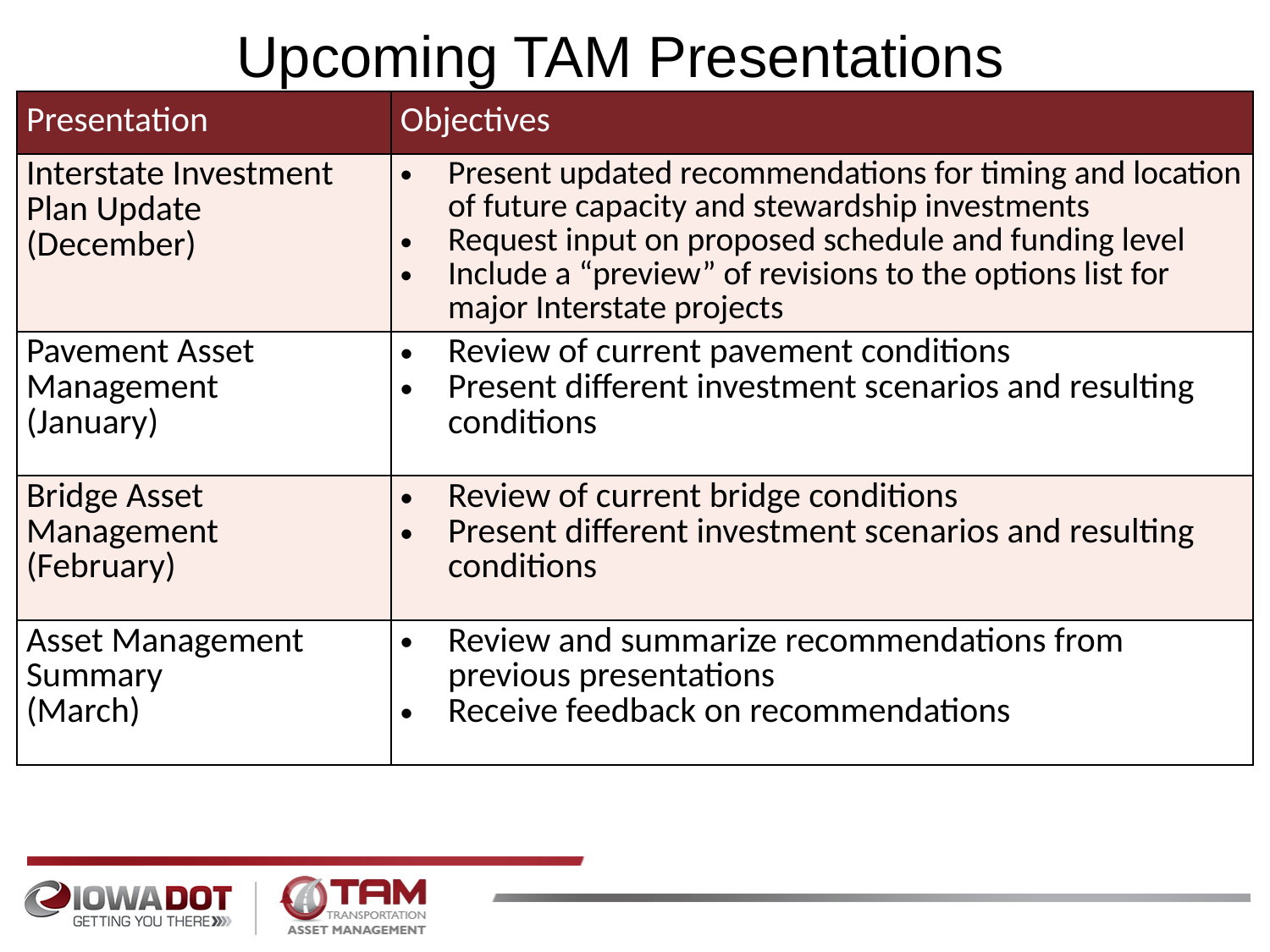

# Upcoming TAM Presentations
| Presentation | Objectives |
| --- | --- |
| Interstate Investment Plan Update (December) | Present updated recommendations for timing and location of future capacity and stewardship investments Request input on proposed schedule and funding level Include a “preview” of revisions to the options list for major Interstate projects |
| Pavement Asset Management (January) | Review of current pavement conditions Present different investment scenarios and resulting conditions |
| Bridge Asset Management (February) | Review of current bridge conditions Present different investment scenarios and resulting conditions |
| Asset Management Summary (March) | Review and summarize recommendations from previous presentations Receive feedback on recommendations |